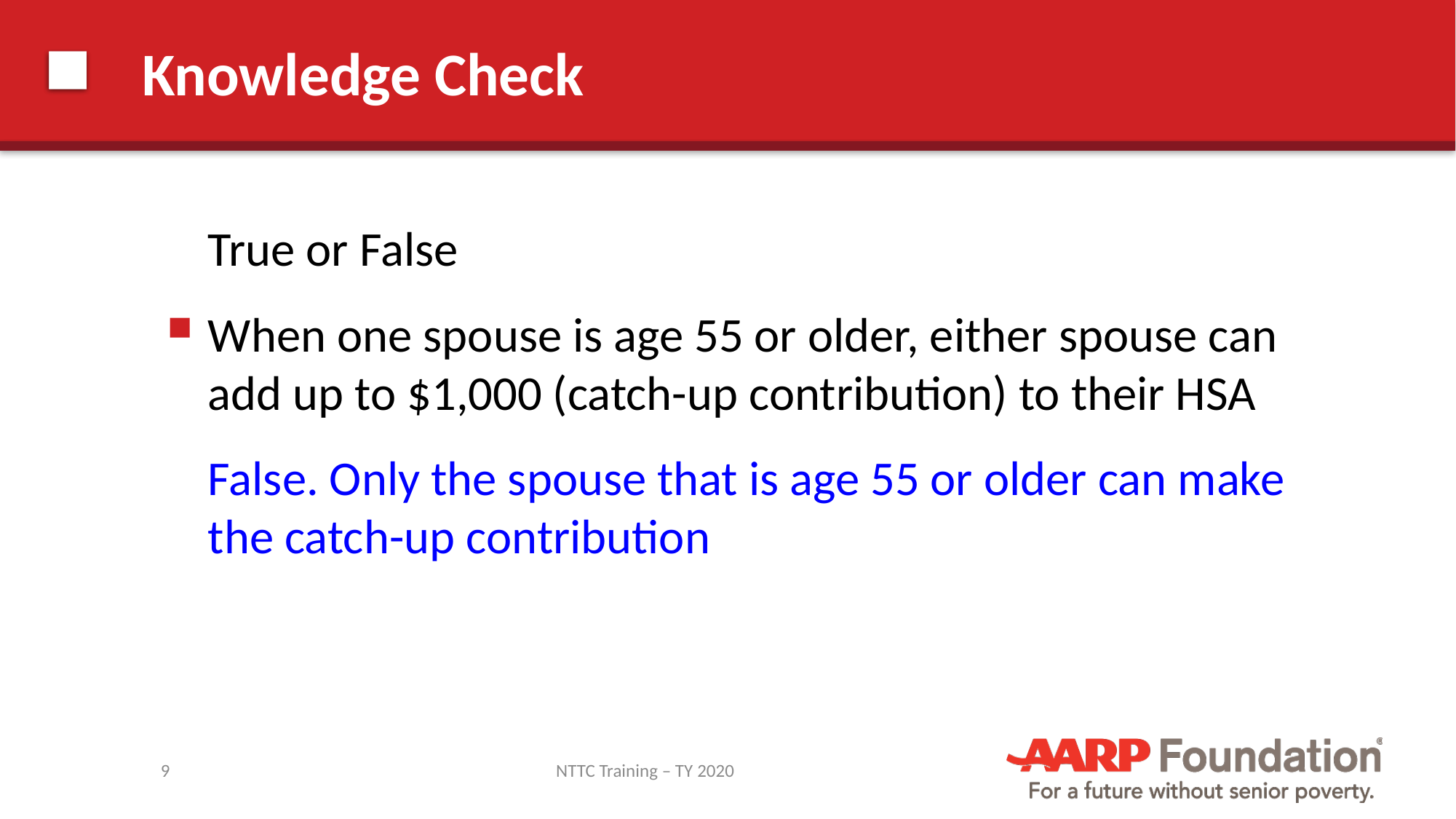

# Knowledge Check
	True or False
When one spouse is age 55 or older, either spouse can add up to $1,000 (catch-up contribution) to their HSA
	False. Only the spouse that is age 55 or older can make the catch-up contribution

9
NTTC Training – TY 2020